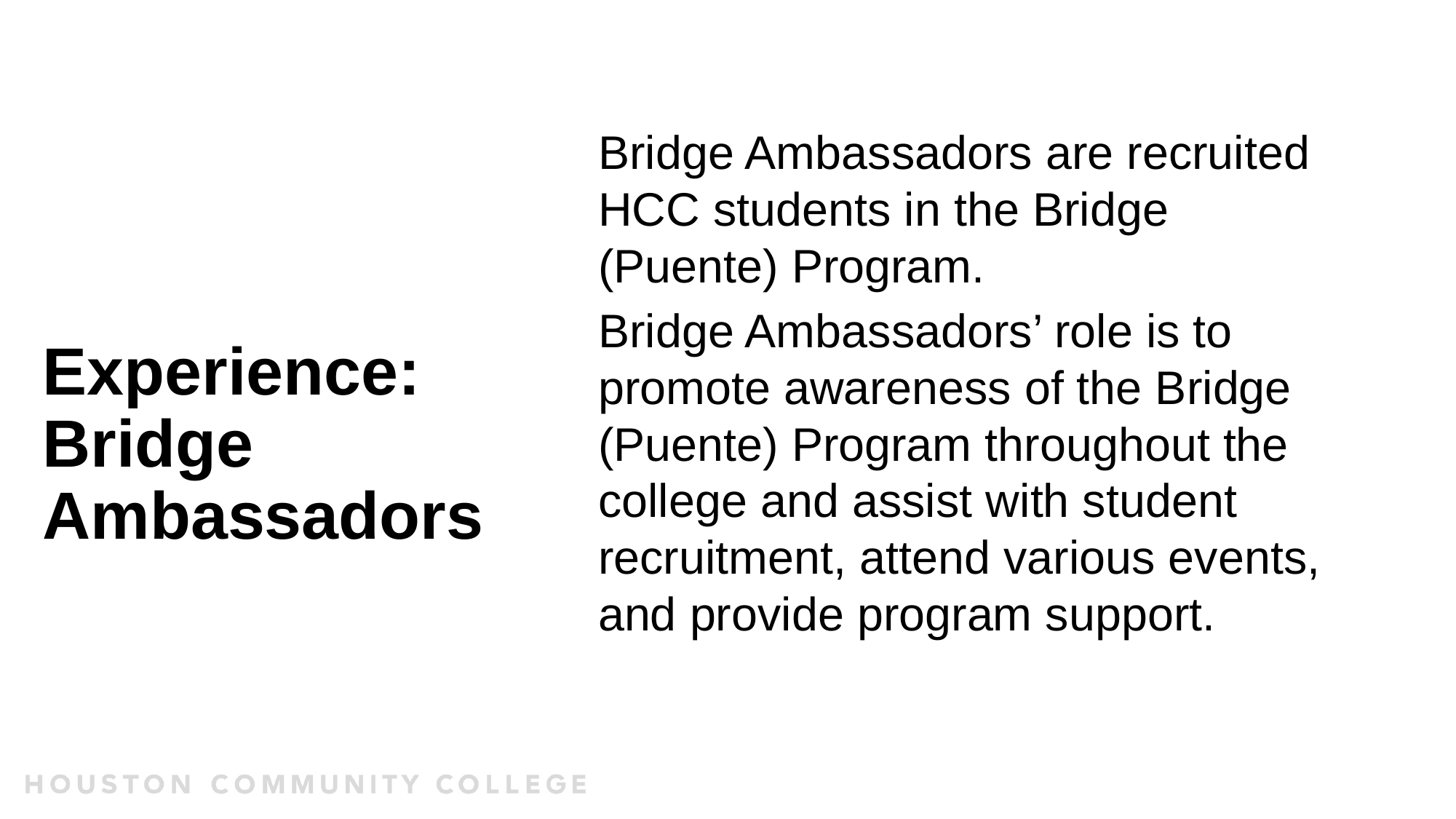

# Experience: Bridge Ambassadors
Bridge Ambassadors are recruited HCC students in the Bridge (Puente) Program.
Bridge Ambassadors’ role is to promote awareness of the Bridge (Puente) Program throughout the  college and assist with student recruitment, attend various events, and provide program support.